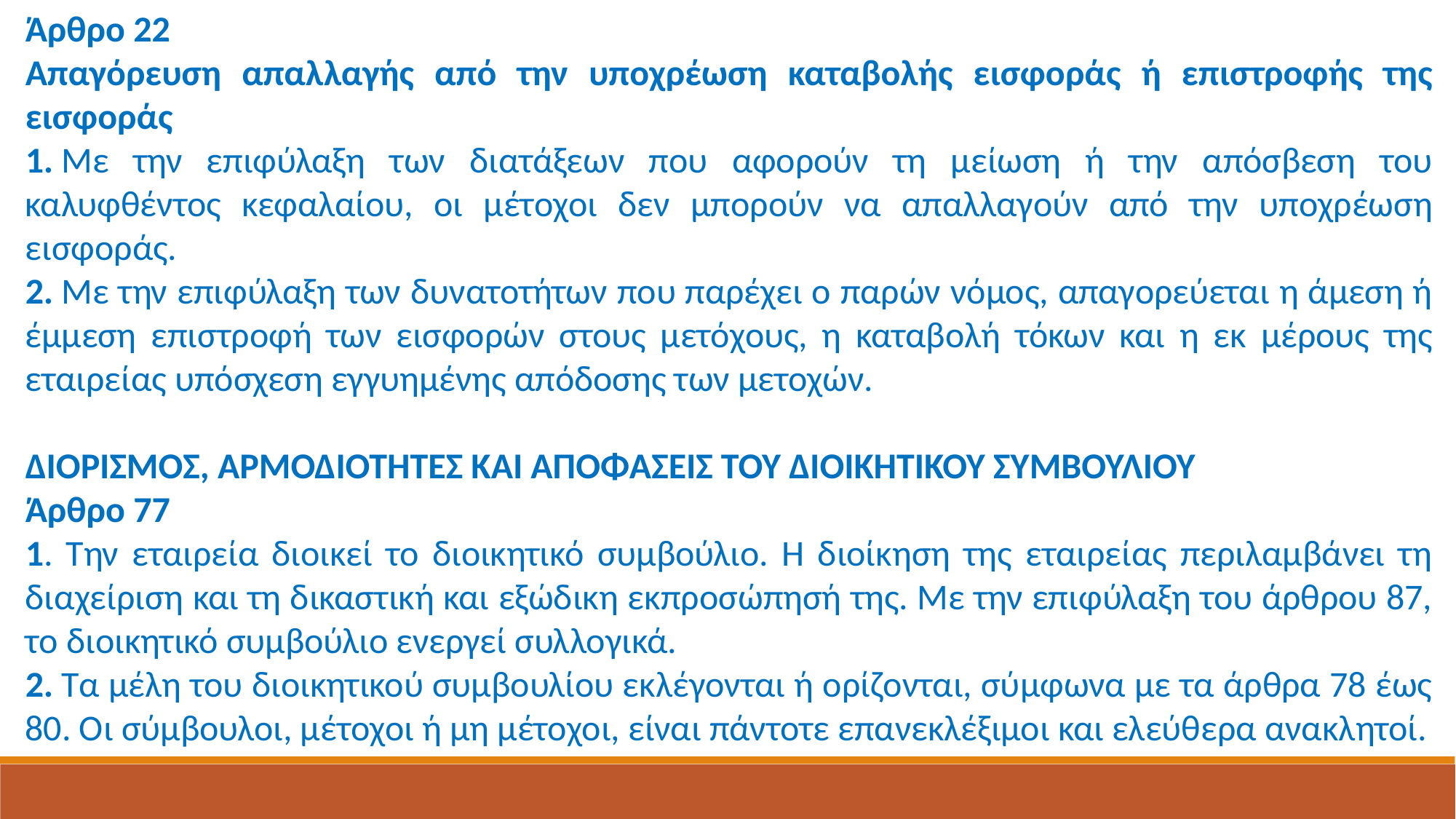

Άρθρο 22
Απαγόρευση απαλλαγής από την υποχρέωση καταβολής εισφοράς ή επιστροφής της εισφοράς
1. Με την επιφύλαξη των διατάξεων που αφορούν τη μείωση ή την απόσβεση του καλυφθέντος κεφαλαίου, οι μέτοχοι δεν μπορούν να απαλλαγούν από την υποχρέωση εισφοράς.
2. Με την επιφύλαξη των δυνατοτήτων που παρέχει ο παρών νόμος, απαγορεύεται η άμεση ή έμμεση επιστροφή των εισφορών στους μετόχους, η καταβολή τόκων και η εκ μέρους της εταιρείας υπόσχεση εγγυημένης απόδοσης των μετοχών.

ΔΙΟΡΙΣΜΟΣ, ΑΡΜΟΔΙΟΤΗΤΕΣ ΚΑΙ ΑΠΟΦΑΣΕΙΣ ΤΟΥ ΔΙΟΙΚΗΤΙΚΟΥ ΣΥΜΒΟΥΛΙΟΥ
Άρθρο 77
1. Την εταιρεία διοικεί το διοικητικό συμβούλιο. Η διοίκηση της εταιρείας περιλαμβάνει τη διαχείριση και τη δικαστική και εξώδικη εκπροσώπησή της. Με την επιφύλαξη του άρθρου 87, το διοικητικό συμβούλιο ενεργεί συλλογικά.
2. Τα μέλη του διοικητικού συμβουλίου εκλέγονται ή ορίζονται, σύμφωνα με τα άρθρα 78 έως 80. Οι σύμβουλοι, μέτοχοι ή μη μέτοχοι, είναι πάντοτε επανεκλέξιμοι και ελεύθερα ανακλητοί.